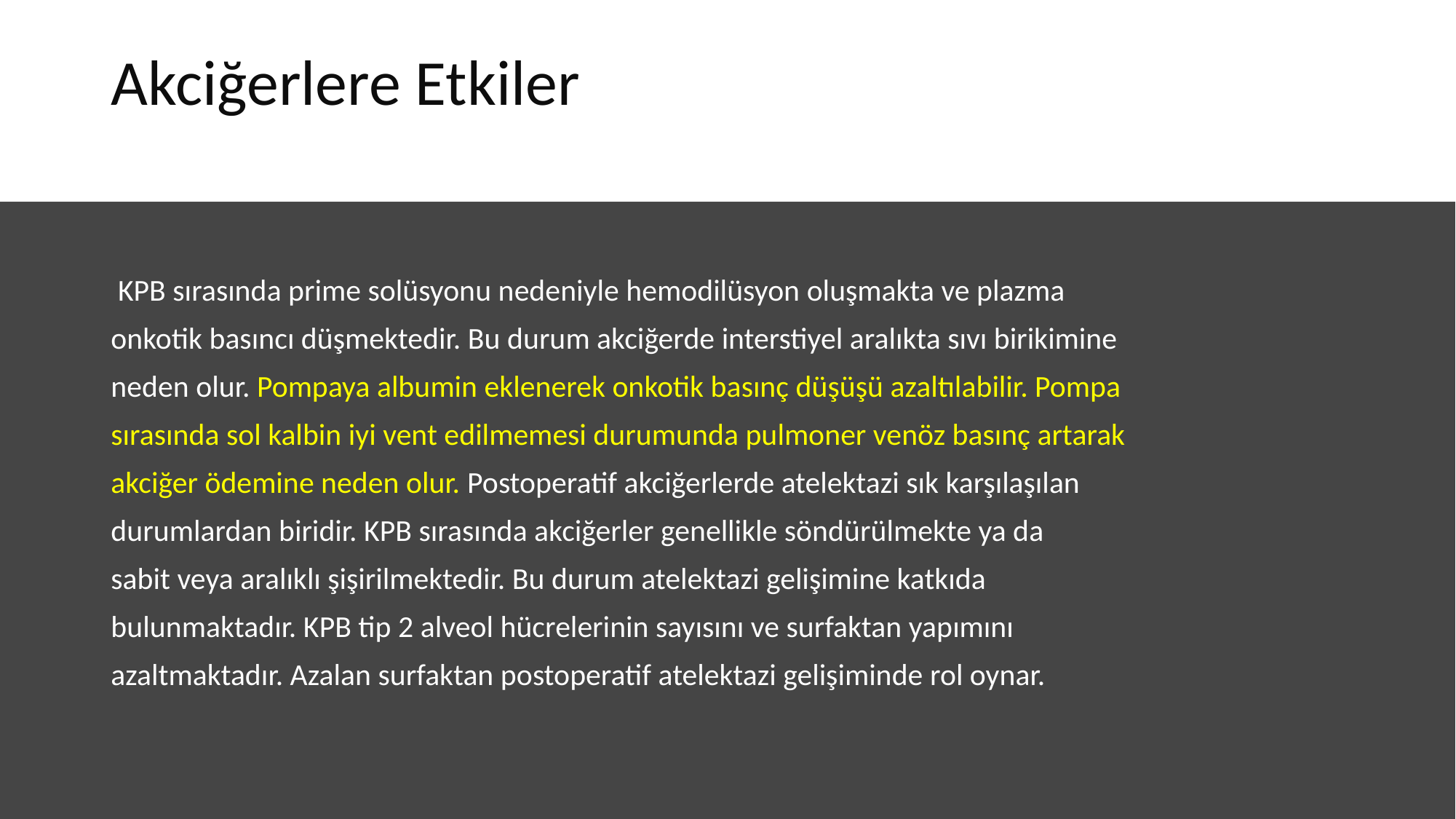

# Akciğerlere Etkiler

 KPB sırasında prime solüsyonu nedeniyle hemodilüsyon oluşmakta ve plazma
onkotik basıncı düşmektedir. Bu durum akciğerde interstiyel aralıkta sıvı birikimine
neden olur. Pompaya albumin eklenerek onkotik basınç düşüşü azaltılabilir. Pompa
sırasında sol kalbin iyi vent edilmemesi durumunda pulmoner venöz basınç artarak
akciğer ödemine neden olur. Postoperatif akciğerlerde atelektazi sık karşılaşılan
durumlardan biridir. KPB sırasında akciğerler genellikle söndürülmekte ya da
sabit veya aralıklı şişirilmektedir. Bu durum atelektazi gelişimine katkıda
bulunmaktadır. KPB tip 2 alveol hücrelerinin sayısını ve surfaktan yapımını
azaltmaktadır. Azalan surfaktan postoperatif atelektazi gelişiminde rol oynar.